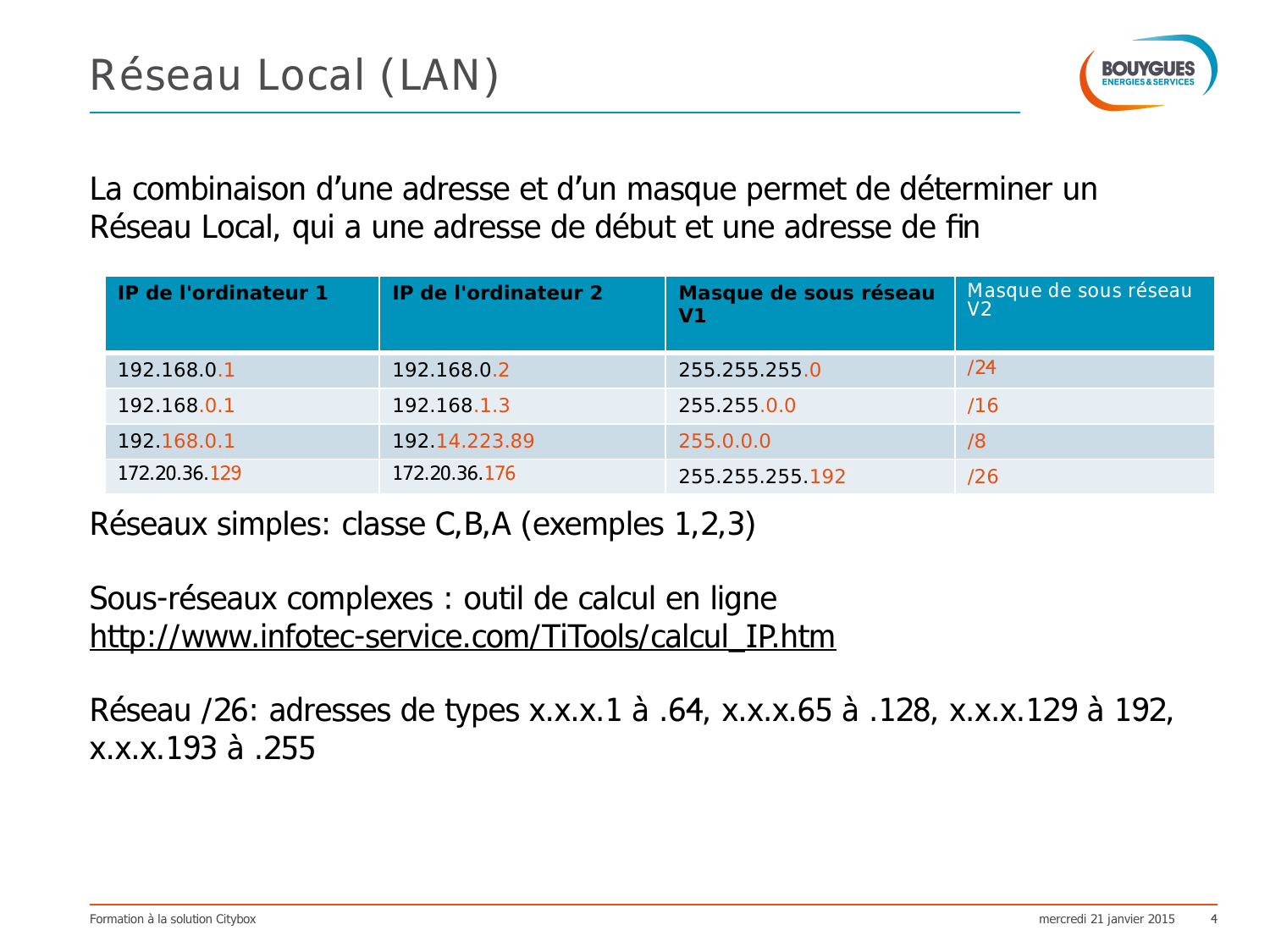

# Réseau Local (LAN)
La combinaison d’une adresse et d’un masque permet de déterminer un Réseau Local, qui a une adresse de début et une adresse de fin

Réseaux simples: classe C,B,A (exemples 1,2,3)
Sous-réseaux complexes : outil de calcul en ligne http://www.infotec-service.com/TiTools/calcul_IP.htm
Réseau /26: adresses de types x.x.x.1 à .64, x.x.x.65 à .128, x.x.x.129 à 192, x.x.x.193 à .255
| IP de l'ordinateur 1 | IP de l'ordinateur 2 | Masque de sous réseau V1 | Masque de sous réseau V2 |
| --- | --- | --- | --- |
| 192.168.0.1 | 192.168.0.2 | 255.255.255.0 | /24 |
| 192.168.0.1 | 192.168.1.3 | 255.255.0.0 | /16 |
| 192.168.0.1 | 192.14.223.89 | 255.0.0.0 | /8 |
| 172.20.36.129 | 172.20.36.176 | 255.255.255.192 | /26 |
Formation à la solution Citybox
mercredi 21 janvier 2015
4